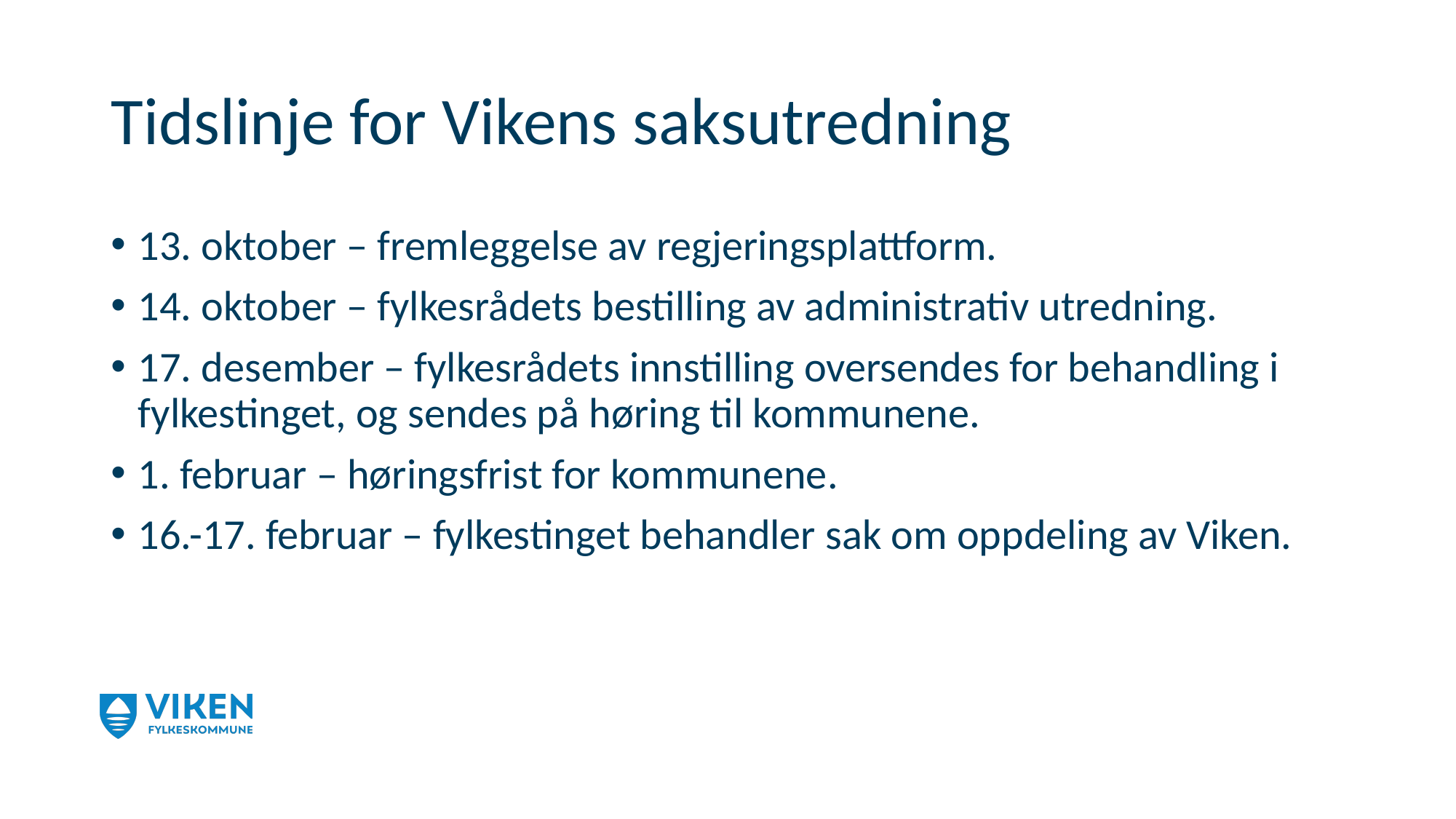

# Tidslinje for Vikens saksutredning
13. oktober – fremleggelse av regjeringsplattform.
14. oktober – fylkesrådets bestilling av administrativ utredning.
17. desember – fylkesrådets innstilling oversendes for behandling i fylkestinget, og sendes på høring til kommunene.
1. februar – høringsfrist for kommunene.
16.-17. februar – fylkestinget behandler sak om oppdeling av Viken.